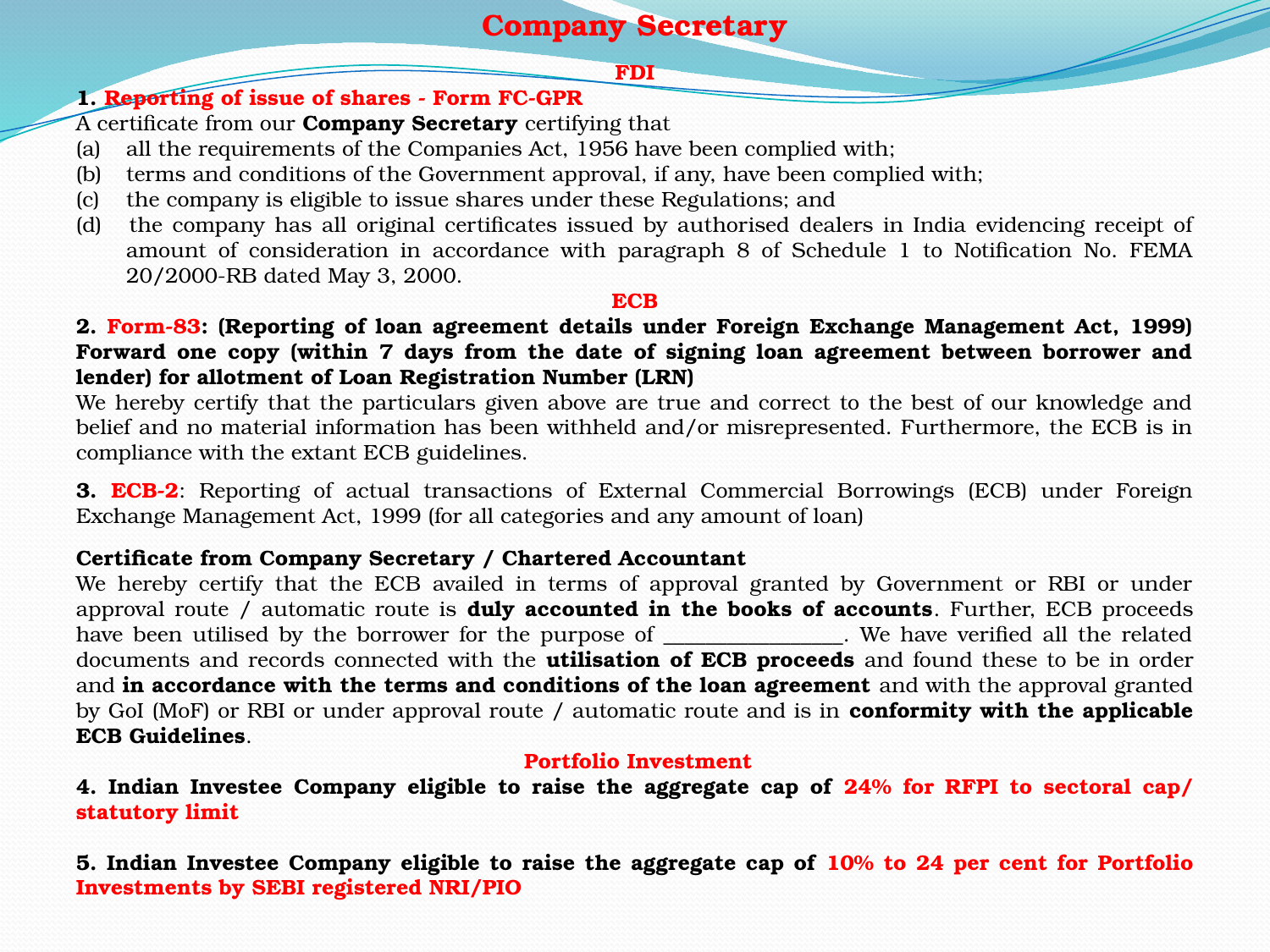

# Company Secretary
FDI
1. Reporting of issue of shares - Form FC-GPR
A certificate from our Company Secretary certifying that
(a) 	all the requirements of the Companies Act, 1956 have been complied with;
(b) 	terms and conditions of the Government approval, if any, have been complied with;
(c) 	the company is eligible to issue shares under these Regulations; and
(d) 	the company has all original certificates issued by authorised dealers in India evidencing receipt of amount of consideration in accordance with paragraph 8 of Schedule 1 to Notification No. FEMA 20/2000-RB dated May 3, 2000.
ECB
2. Form-83: (Reporting of loan agreement details under Foreign Exchange Management Act, 1999) Forward one copy (within 7 days from the date of signing loan agreement between borrower and lender) for allotment of Loan Registration Number (LRN)
We hereby certify that the particulars given above are true and correct to the best of our knowledge and belief and no material information has been withheld and/or misrepresented. Furthermore, the ECB is in compliance with the extant ECB guidelines.

3. ECB-2: Reporting of actual transactions of External Commercial Borrowings (ECB) under Foreign Exchange Management Act, 1999 (for all categories and any amount of loan)

Certificate from Company Secretary / Chartered Accountant
We hereby certify that the ECB availed in terms of approval granted by Government or RBI or under approval route / automatic route is duly accounted in the books of accounts. Further, ECB proceeds have been utilised by the borrower for the purpose of _________________. We have verified all the related documents and records connected with the utilisation of ECB proceeds and found these to be in order and in accordance with the terms and conditions of the loan agreement and with the approval granted by GoI (MoF) or RBI or under approval route / automatic route and is in conformity with the applicable ECB Guidelines.
 Portfolio Investment
4. Indian Investee Company eligible to raise the aggregate cap of 24% for RFPI to sectoral cap/ statutory limit

5. Indian Investee Company eligible to raise the aggregate cap of 10% to 24 per cent for Portfolio Investments by SEBI registered NRI/PIO